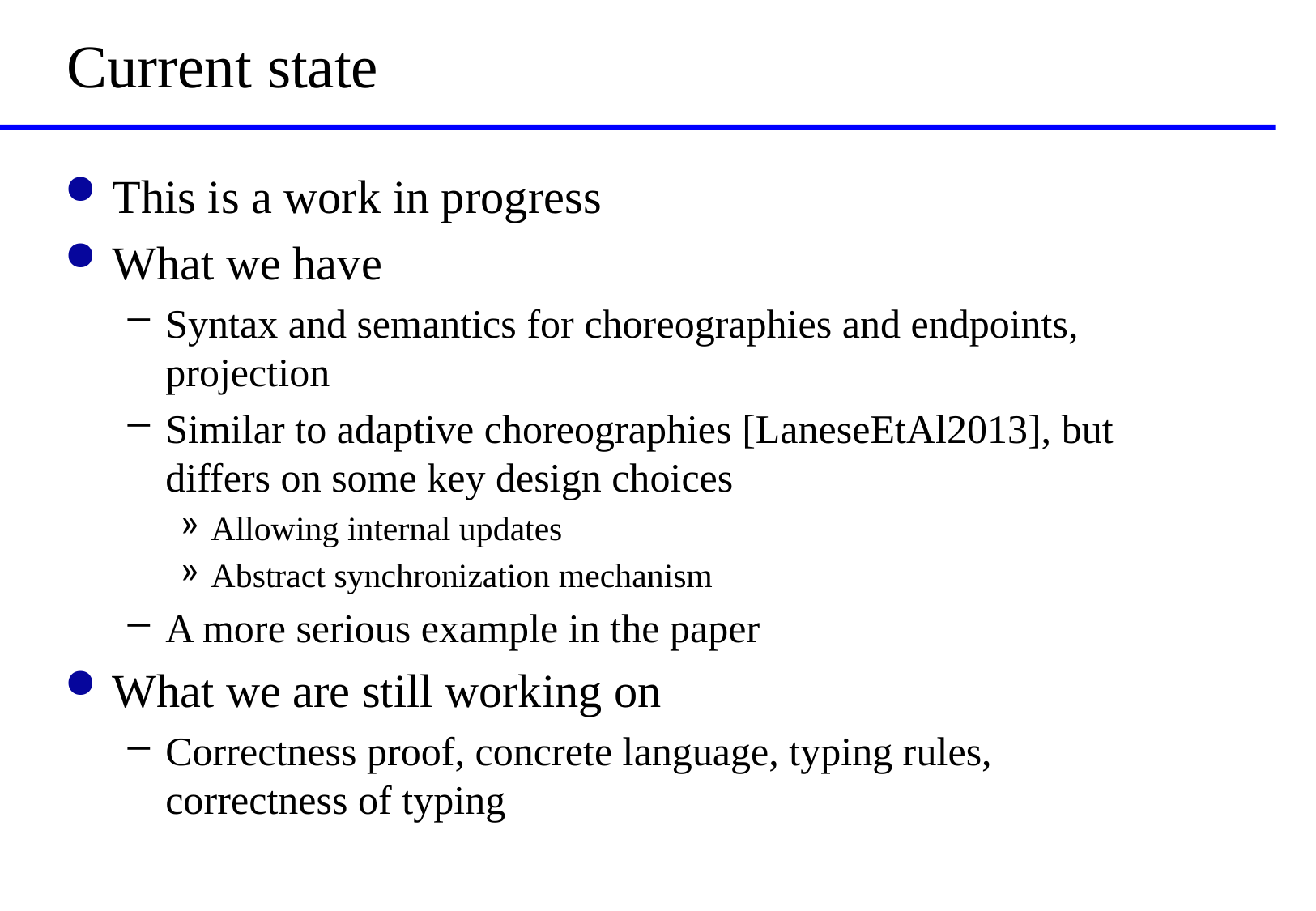

# Current state
This is a work in progress
What we have
Syntax and semantics for choreographies and endpoints, projection
Similar to adaptive choreographies [LaneseEtAl2013], but differs on some key design choices
Allowing internal updates
Abstract synchronization mechanism
A more serious example in the paper
What we are still working on
Correctness proof, concrete language, typing rules, correctness of typing